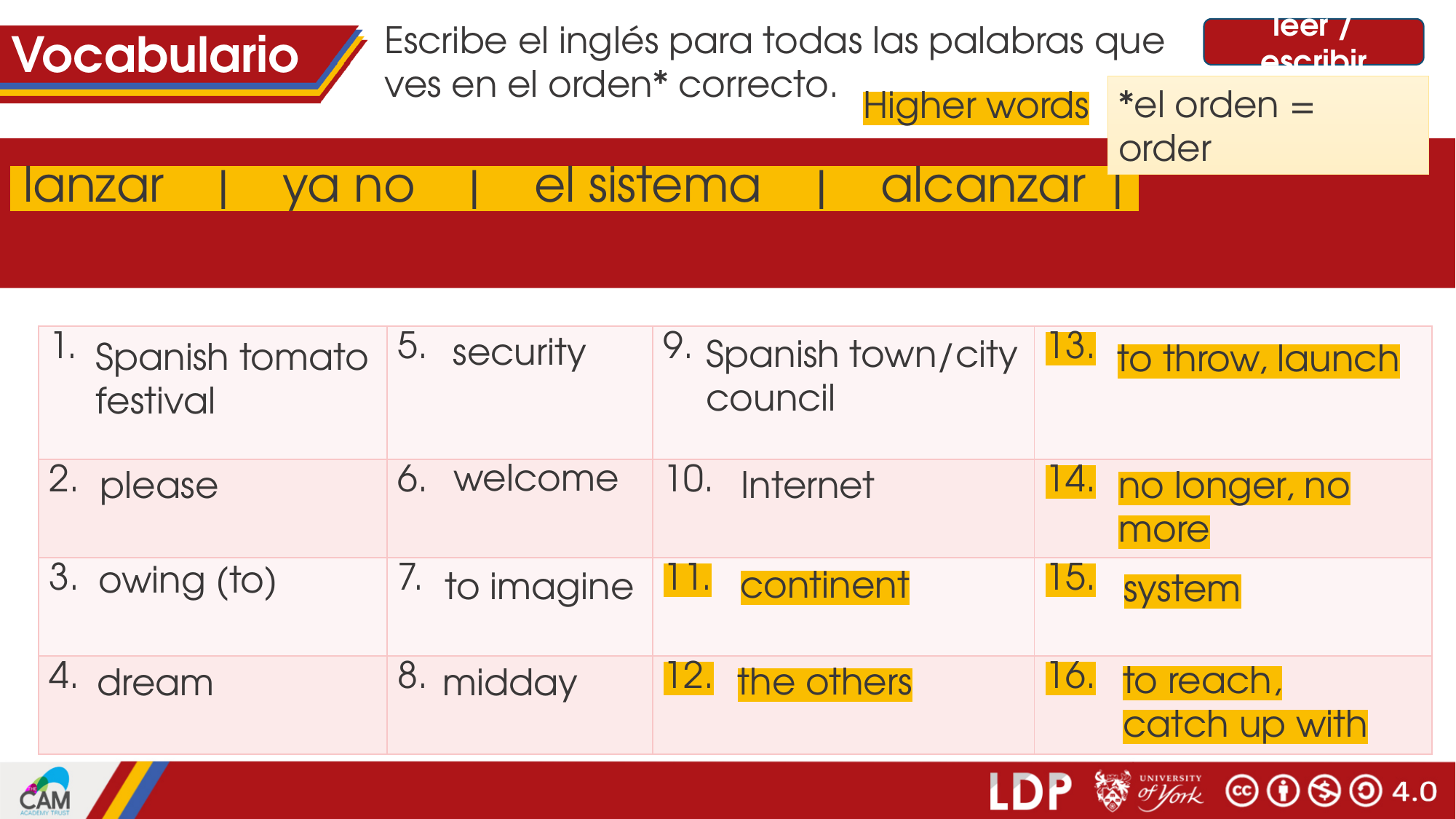

Escribe el inglés para todas las palabras que ves en el orden* correcto.
leer / escribir
# Vocabulario
*el orden = order
Higher words

la Tomatina    |    por favor    |    debido (a)    |    el sueño  |
 lanzar    |    ya no    |    el sistema    |    alcanzar  |

el ayuntamiento  | el Internet | el continente    |   los demás
la seguridad | ¡Bienvenido!    |    imaginar    |    el mediodía
la Tomatina    |    por favor    |    debido (a)    |    el sueño   | la seguridad |  ¡Bienvenido!    |    imaginar    |    el mediodía    |   el ayuntamiento  | el Internet | el continente    |    los demás | lanzar    |    ya no    |    el sistema    |    alcanzar  |
security
Spanish town/city council
| 1. | 5. | 9. | 13. |
| --- | --- | --- | --- |
| 2. | 6. | 10. | 14. |
| 3. | 7. | 11. | 15. |
| 4. | 8. | 12. | 16. |
Spanish tomato festival
to throw, launch
welcome
please
Internet
no longer, no more
owing (to)
continent
to imagine
system
to reach, catch up with
the others
dream
midday